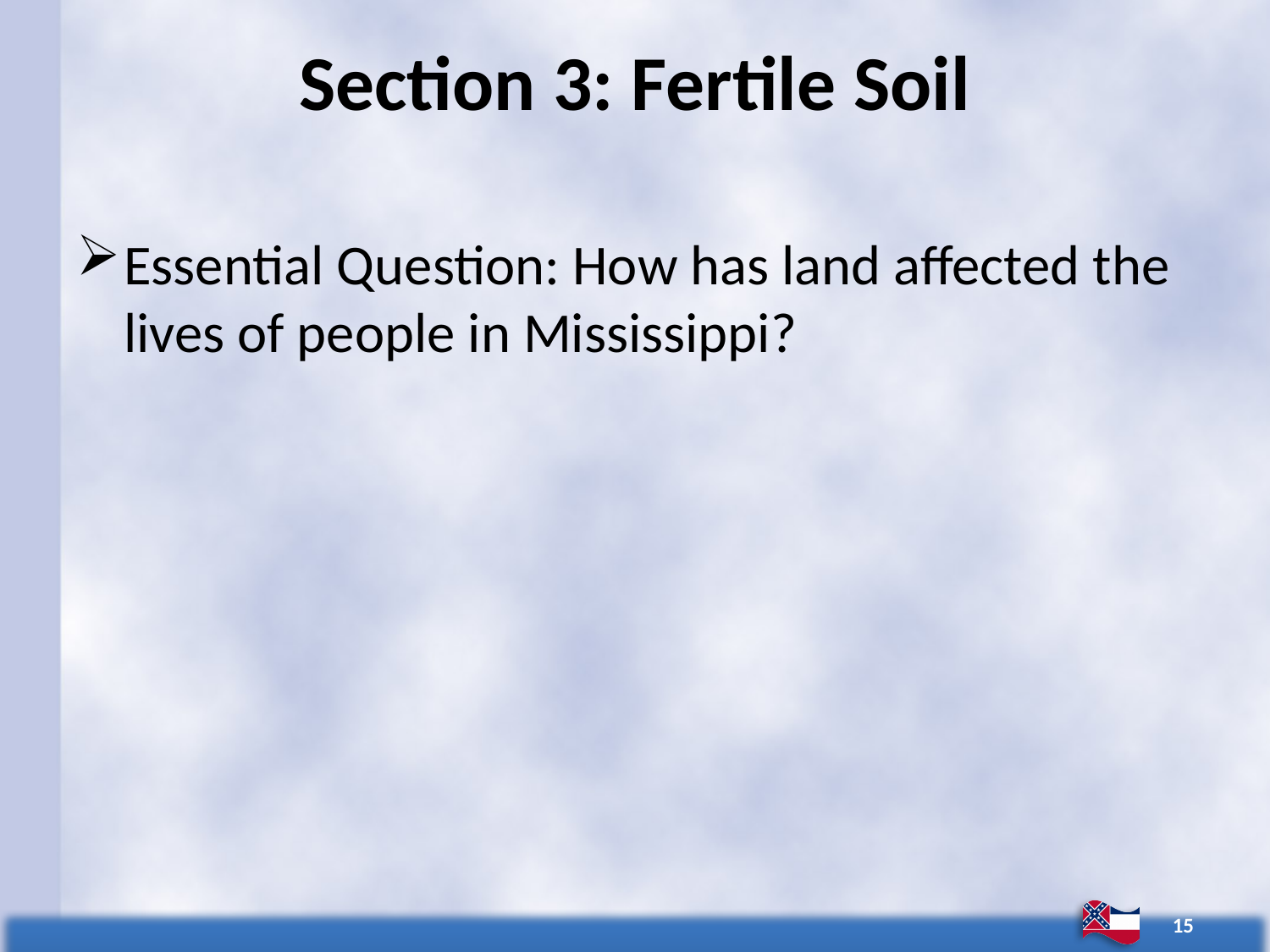

# Section 3: Fertile Soil
Essential Question: How has land affected the lives of people in Mississippi?

15